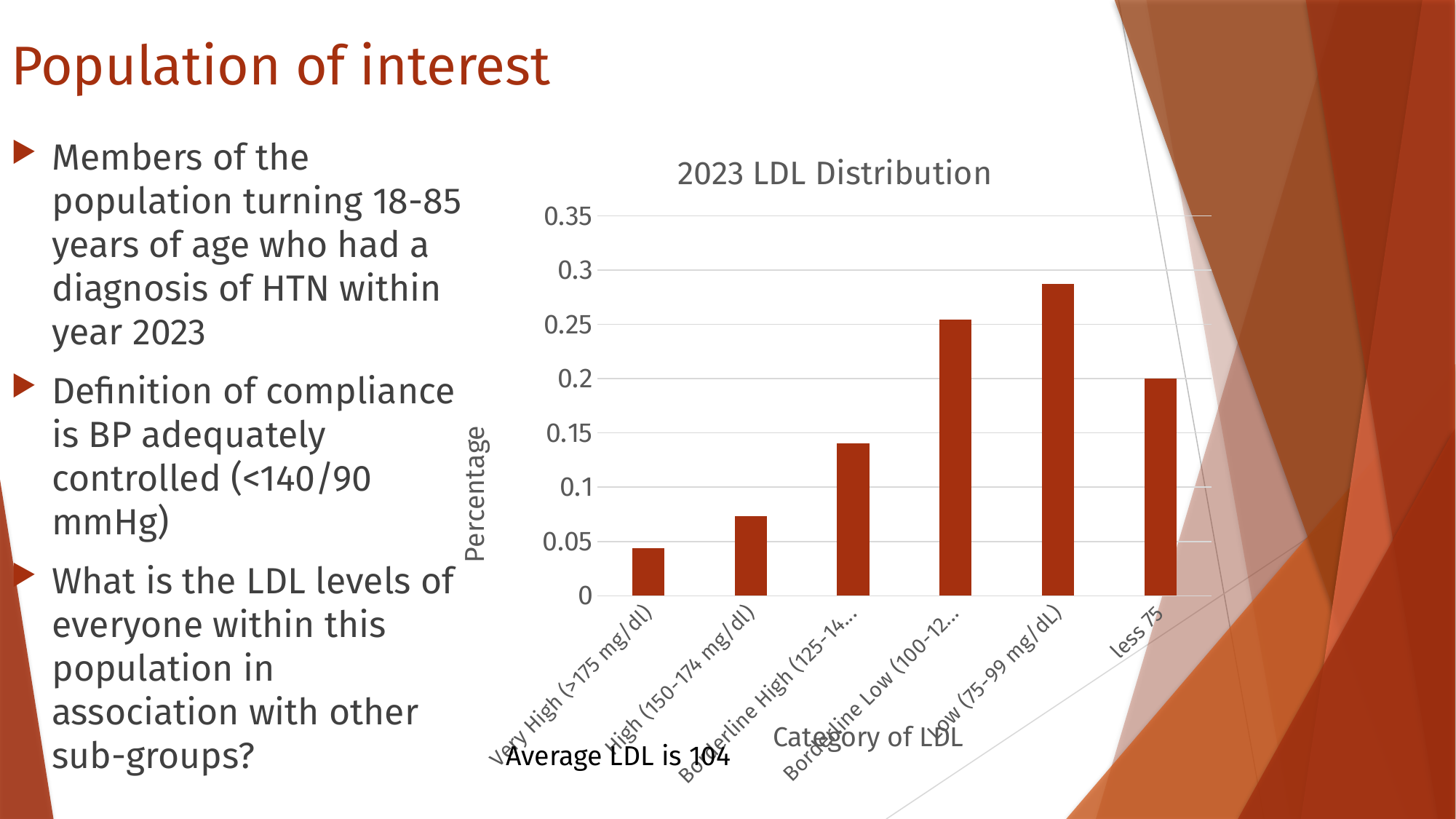

# Population of interest

### Chart: 2023 LDL Distribution

| Category | 2023 |
|---|---|
| Very High (>175 mg/dl) | 0.04360753221010902 |
| High (150-174 mg/dl) | 0.07333994053518335 |
| Borderline High (125-149 mg/dl) | 0.14073339940535184 |
| Borderline Low (100-124 mg/dl) | 0.2547076313181368 |
| Low (75-99 mg/dL) | 0.2874132804757185 |
| less 75 | 0.2001982160555005 |
Members of the population turning 18-85 years of age who had a diagnosis of HTN within year 2023
Definition of compliance is BP adequately controlled (<140/90 mmHg)
What is the LDL levels of everyone within this population in association with other sub-groups?

Average LDL is 104